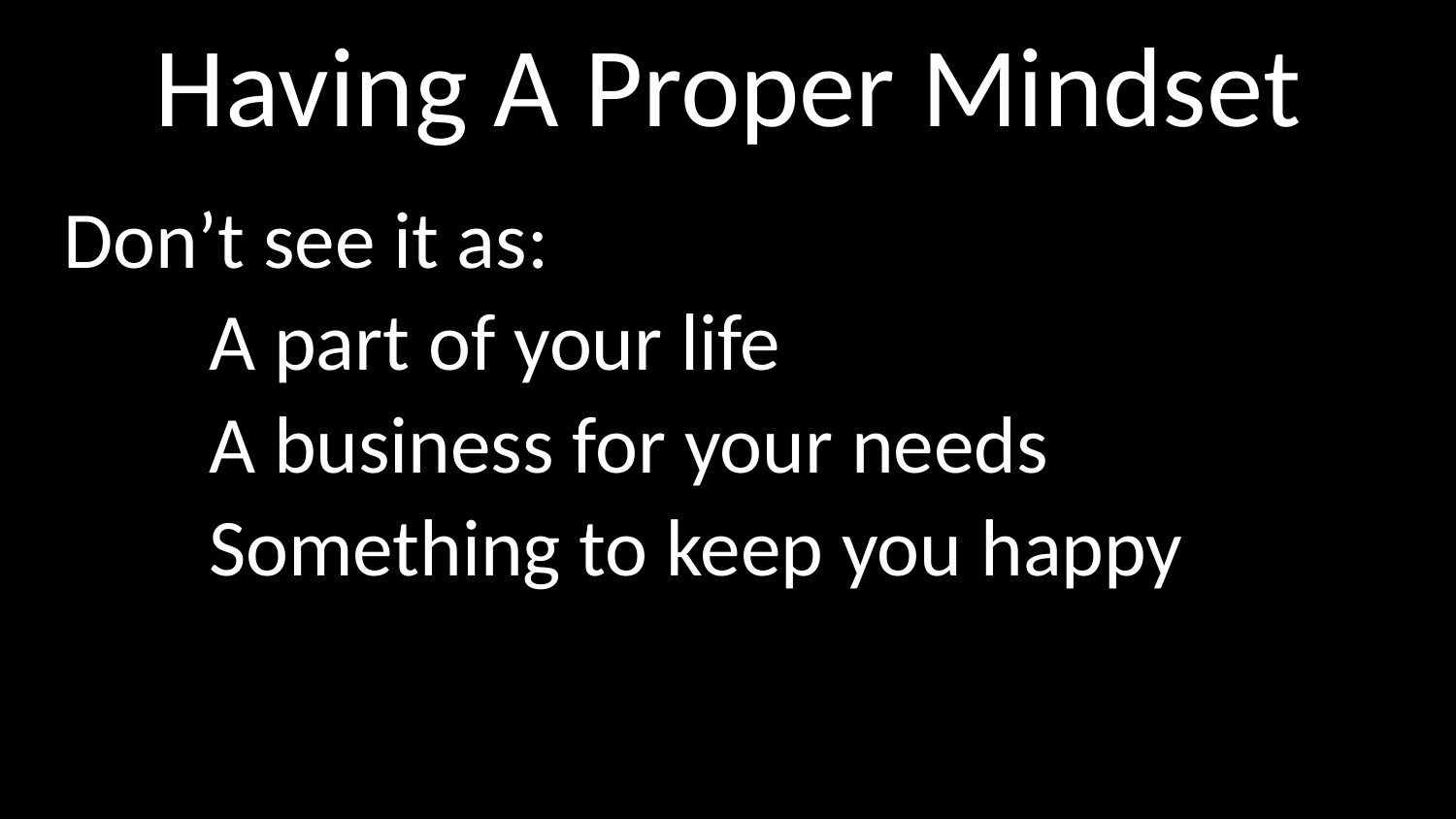

# Having A Proper Mindset
Don’t see it as:
	A part of your life
	A business for your needs
	Something to keep you happy